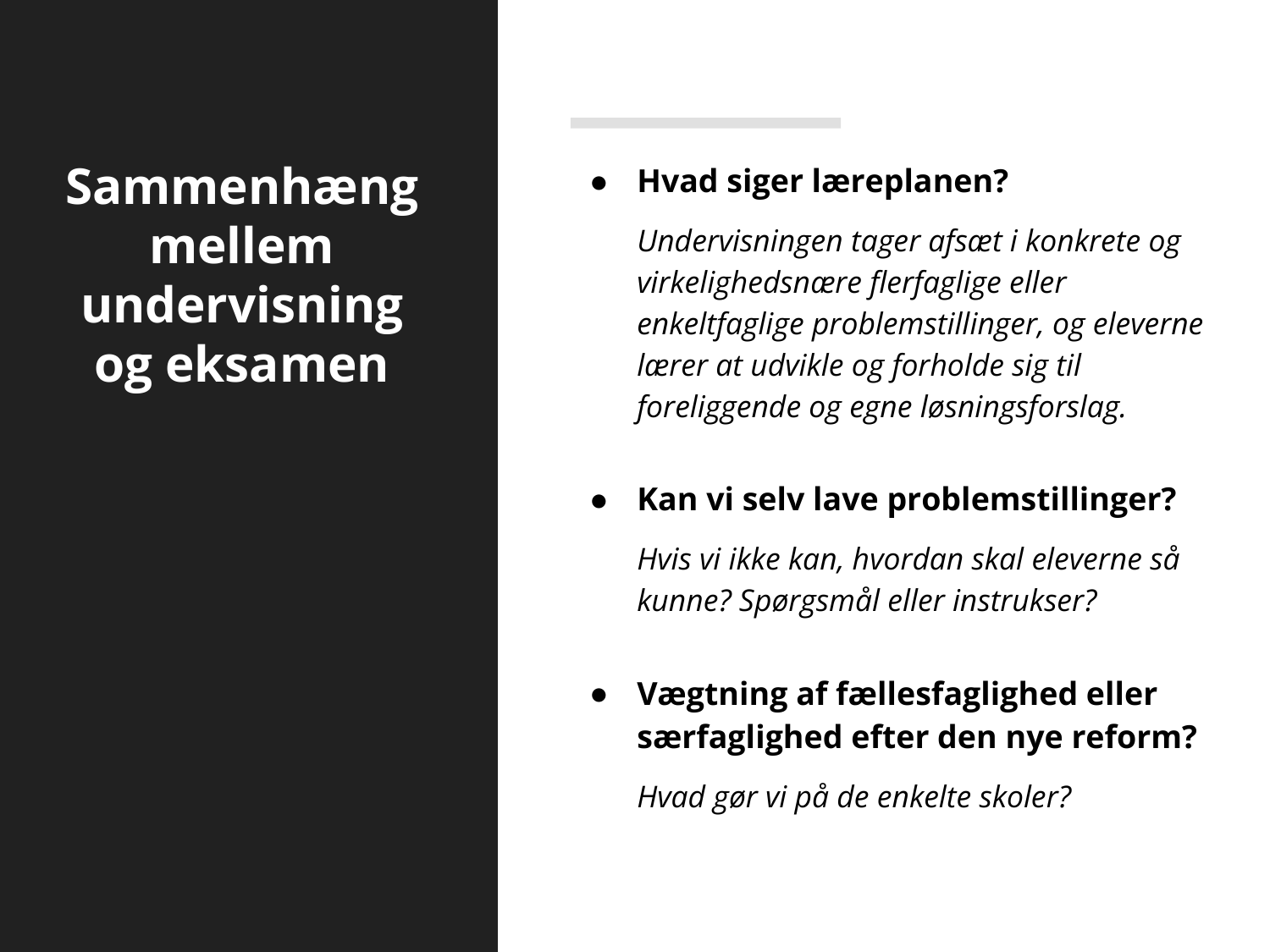

# Sammenhæng mellem undervisning og eksamen
Hvad siger læreplanen?
Undervisningen tager afsæt i konkrete og virkelighedsnære flerfaglige eller enkeltfaglige problemstillinger, og eleverne lærer at udvikle og forholde sig til foreliggende og egne løsningsforslag.

Kan vi selv lave problemstillinger?
Hvis vi ikke kan, hvordan skal eleverne så kunne? Spørgsmål eller instrukser?

Vægtning af fællesfaglighed eller særfaglighed efter den nye reform?
Hvad gør vi på de enkelte skoler?